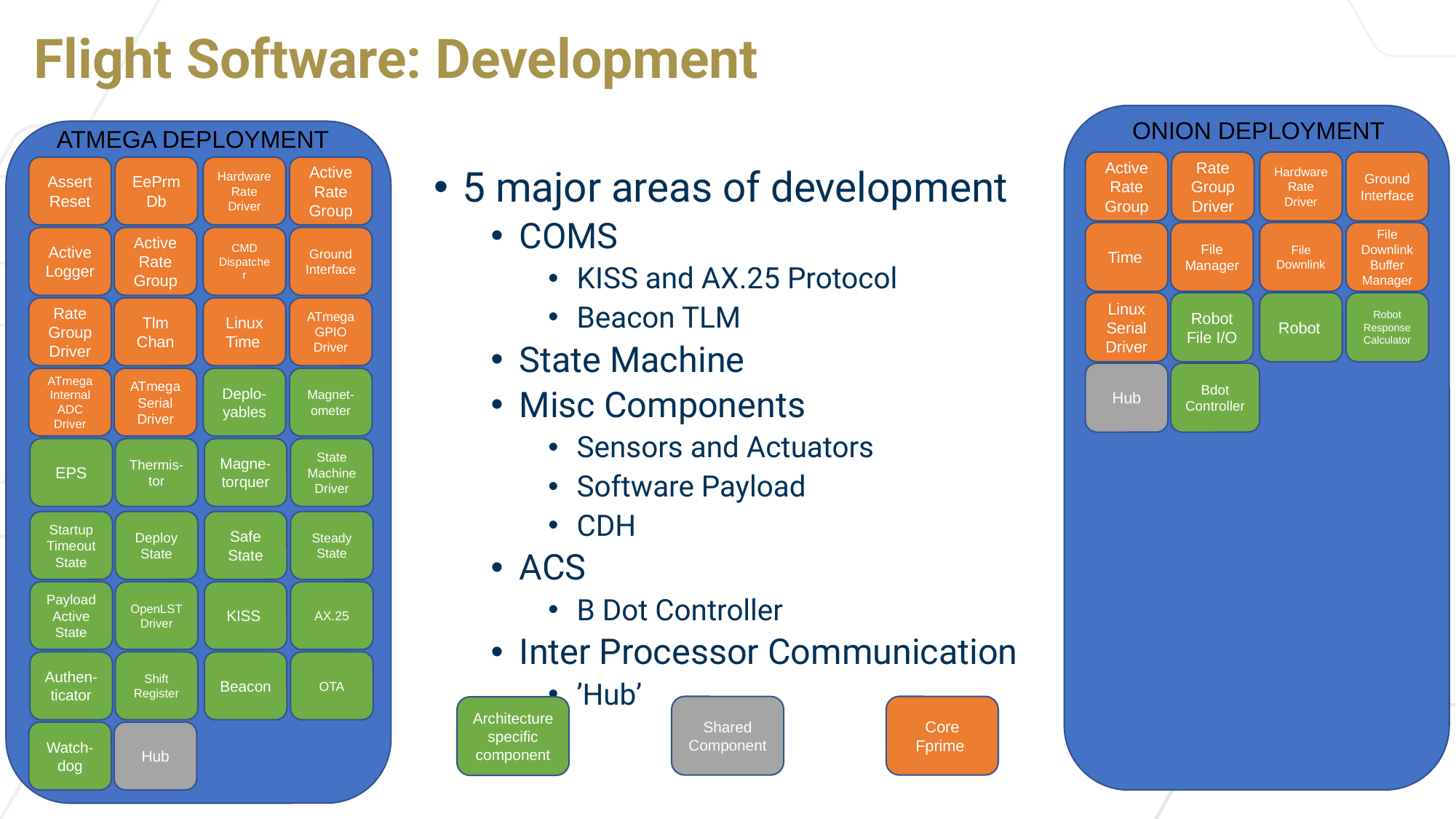

# Flight Software: Development

ONION DEPLOYMENT
ATMEGA DEPLOYMENT

Ground Interface
Hardware Rate Driver
Rate Group Driver
Active Rate Group
Active Rate Group
Hardware Rate Driver
EePrmDb
Assert Reset
5 major areas of development
COMS
KISS and AX.25 Protocol
Beacon TLM
State Machine
Misc Components
Sensors and Actuators
Software Payload
CDH
ACS
B Dot Controller
Inter Processor Communication
’Hub’
File Downlink Buffer Manager
Time
File Manager
File Downlink
Ground Interface
Active Logger
Active Rate Group
CMD Dispatcher
Robot Response Calculator
Linux Serial Driver
Robot File I/O
Robot
ATmega GPIO Driver
Rate Group Driver
Tlm Chan
Linux Time
Hub
Bdot Controller
Magnet-ometer
ATmega Internal ADC Driver
ATmega Serial Driver
Deplo-yables
State Machine Driver
EPS
Thermis-tor
Magne-torquer
Steady State
Startup Timeout State
Deploy State
Safe State
AX.25
Payload Active State
OpenLST Driver
KISS
OTA
Authen-ticator
Shift Register
Beacon
Shared Component
Core Fprime
Architecture specific component
Watch-dog
Hub